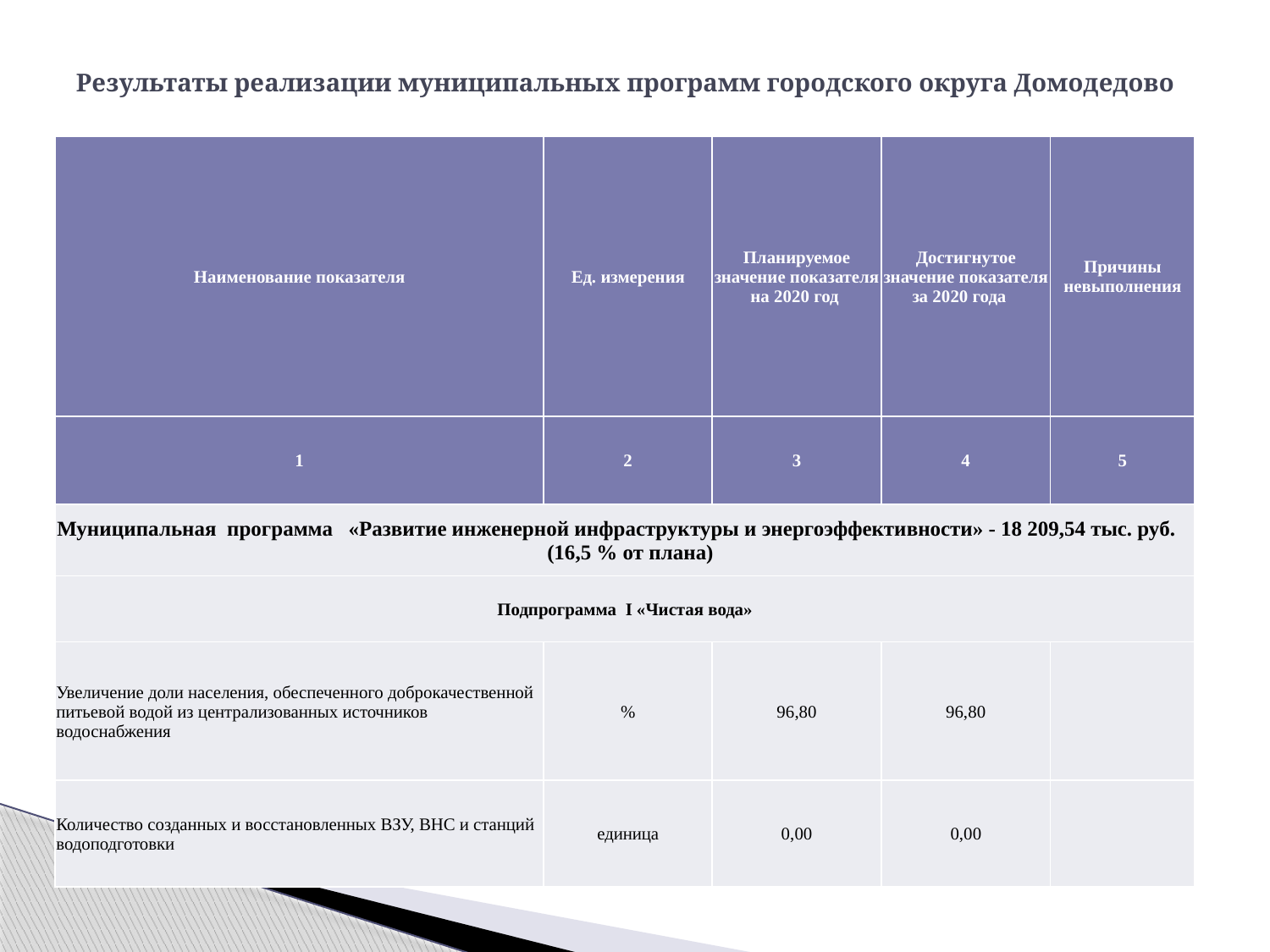

# Результаты реализации муниципальных программ городского округа Домодедово
| Наименование показателя | Ед. измерения | Планируемое значение показателя на 2020 год | Достигнутое значение показателя за 2020 года | Причины невыполнения |
| --- | --- | --- | --- | --- |
| 1 | 2 | 3 | 4 | 5 |
| Муниципальная программа «Развитие инженерной инфраструктуры и энергоэффективности» - 18 209,54 тыс. руб. (16,5 % от плана) |  |  |  |  |
| Подпрограмма I «Чистая вода» |  |  |  |  |
| Увеличение доли населения, обеспеченного доброкачественной питьевой водой из централизованных источников водоснабжения | % | 96,80 | 96,80 |  |
| Количество созданных и восстановленных ВЗУ, ВНС и станций водоподготовки | единица | 0,00 | 0,00 |  |